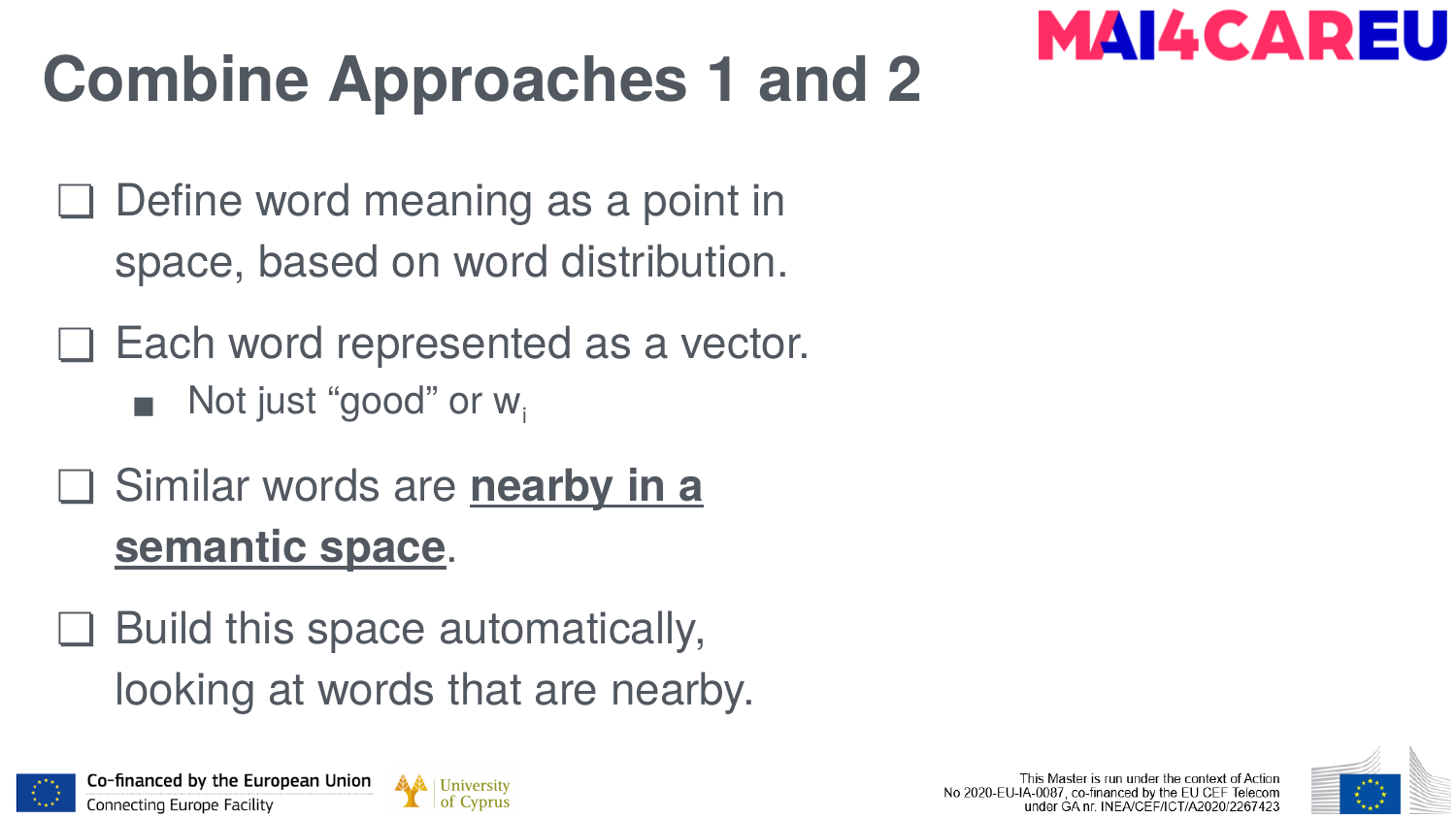

# Combine Approaches 1 and 2
Define word meaning as a point in space, based on word distribution.
Each word represented as a vector.
Not just “good” or wi
Similar words are nearby in a semantic space.
Build this space automatically, looking at words that are nearby.